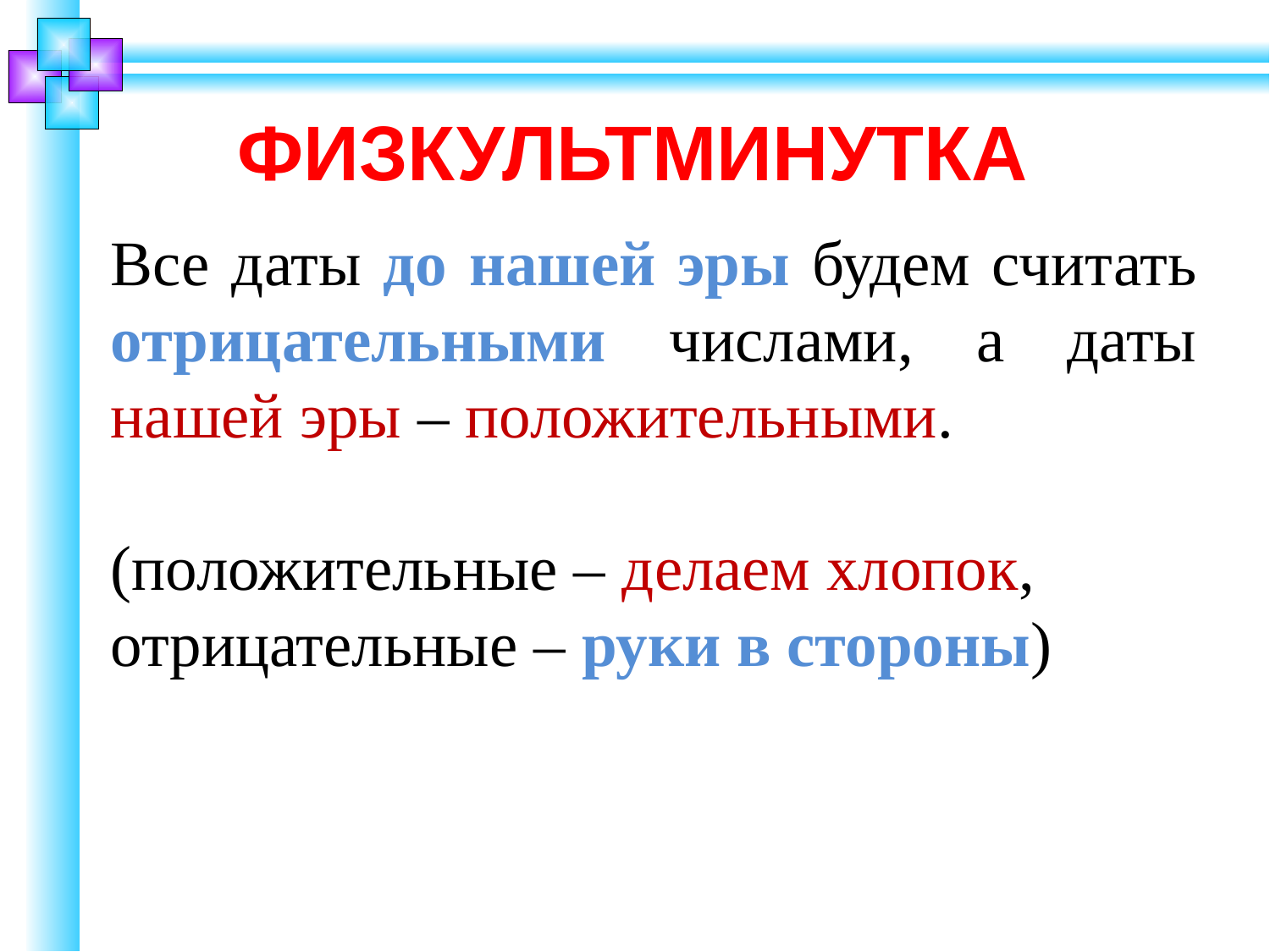

ФИЗКУЛЬТМИНУТКА
Все даты до нашей эры будем считать отрицательными числами, а даты нашей эры – положительными.

(положительные – делаем хлопок, отрицательные – руки в стороны)